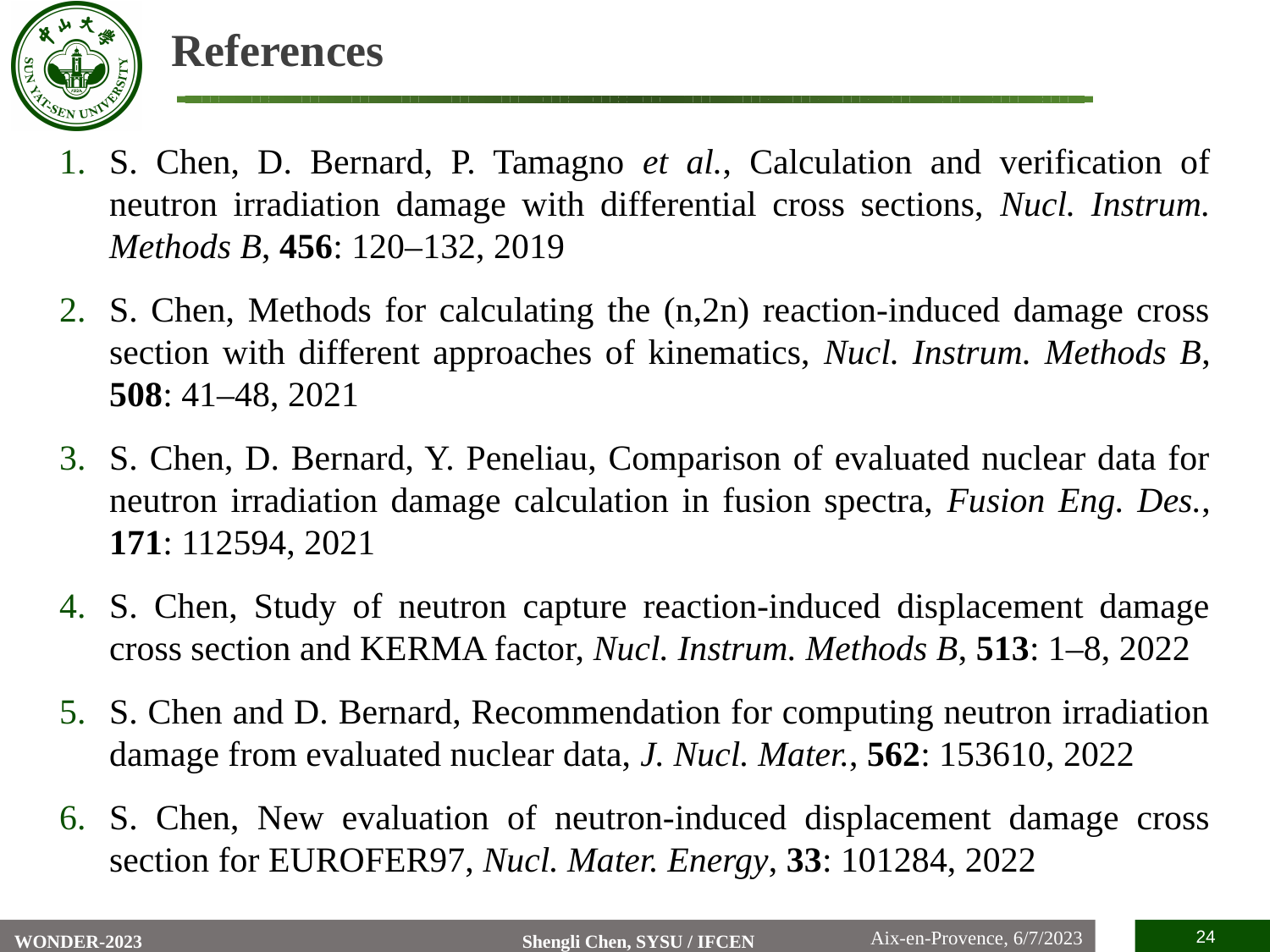

# References
S. Chen, D. Bernard, P. Tamagno et al., Calculation and verification of neutron irradiation damage with differential cross sections, Nucl. Instrum. Methods B, 456: 120–132, 2019
S. Chen, Methods for calculating the (n,2n) reaction-induced damage cross section with different approaches of kinematics, Nucl. Instrum. Methods B, 508: 41–48, 2021
S. Chen, D. Bernard, Y. Peneliau, Comparison of evaluated nuclear data for neutron irradiation damage calculation in fusion spectra, Fusion Eng. Des., 171: 112594, 2021
S. Chen, Study of neutron capture reaction-induced displacement damage cross section and KERMA factor, Nucl. Instrum. Methods B, 513: 1–8, 2022
S. Chen and D. Bernard, Recommendation for computing neutron irradiation damage from evaluated nuclear data, J. Nucl. Mater., 562: 153610, 2022
S. Chen, New evaluation of neutron-induced displacement damage cross section for EUROFER97, Nucl. Mater. Energy, 33: 101284, 2022
24